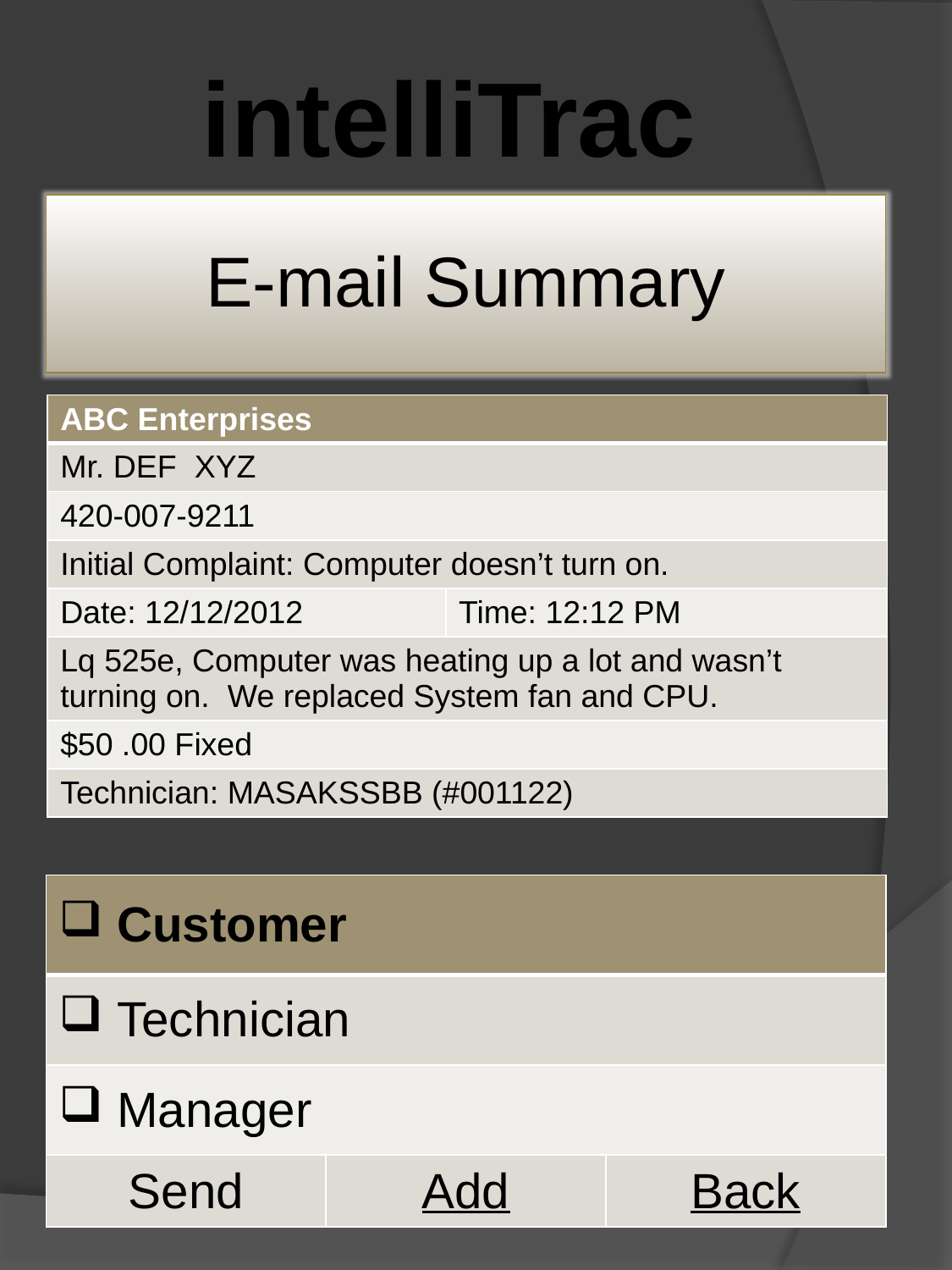

intelliTrac
#
E-mail Summary
| ABC Enterprises |  |
| --- | --- |
| Mr. DEF XYZ |  |
| 420-007-9211 |  |
| Initial Complaint: Computer doesn’t turn on. |  |
| Date: 12/12/2012 | Time: 12:12 PM |
| Lq 525e, Computer was heating up a lot and wasn’t turning on. We replaced System fan and CPU. |  |
| $50 .00 Fixed |  |
| Technician: MASAKSSBB (#001122) |  |
| Customer |  |  |
| --- | --- | --- |
| Technician |  |  |
| Manager |  |  |
| Send | Add | Back |